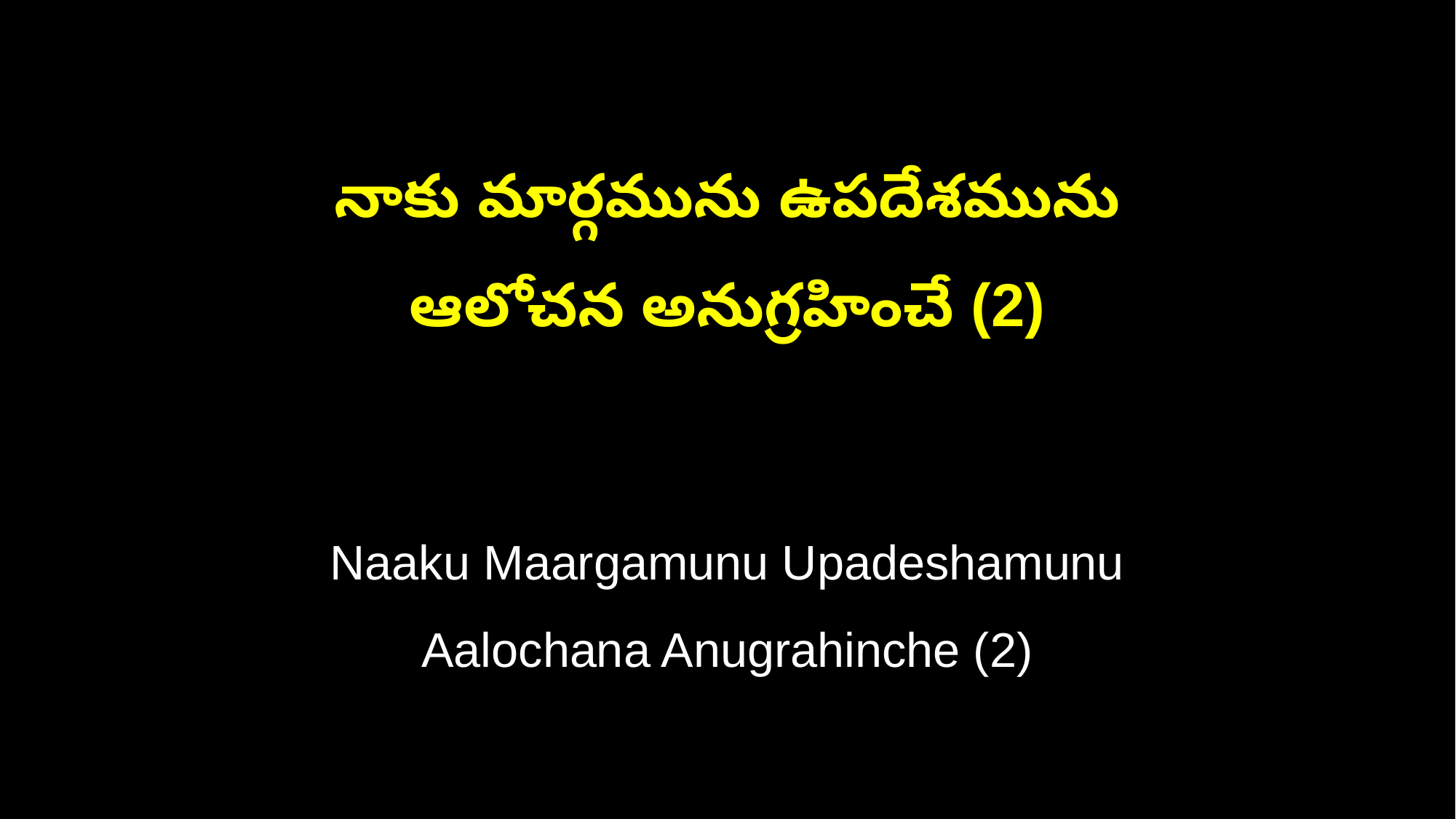

నాకు మార్గమును ఉపదేశమును
ఆలోచన అనుగ్రహించే (2)
Naaku Maargamunu Upadeshamunu
Aalochana Anugrahinche (2)